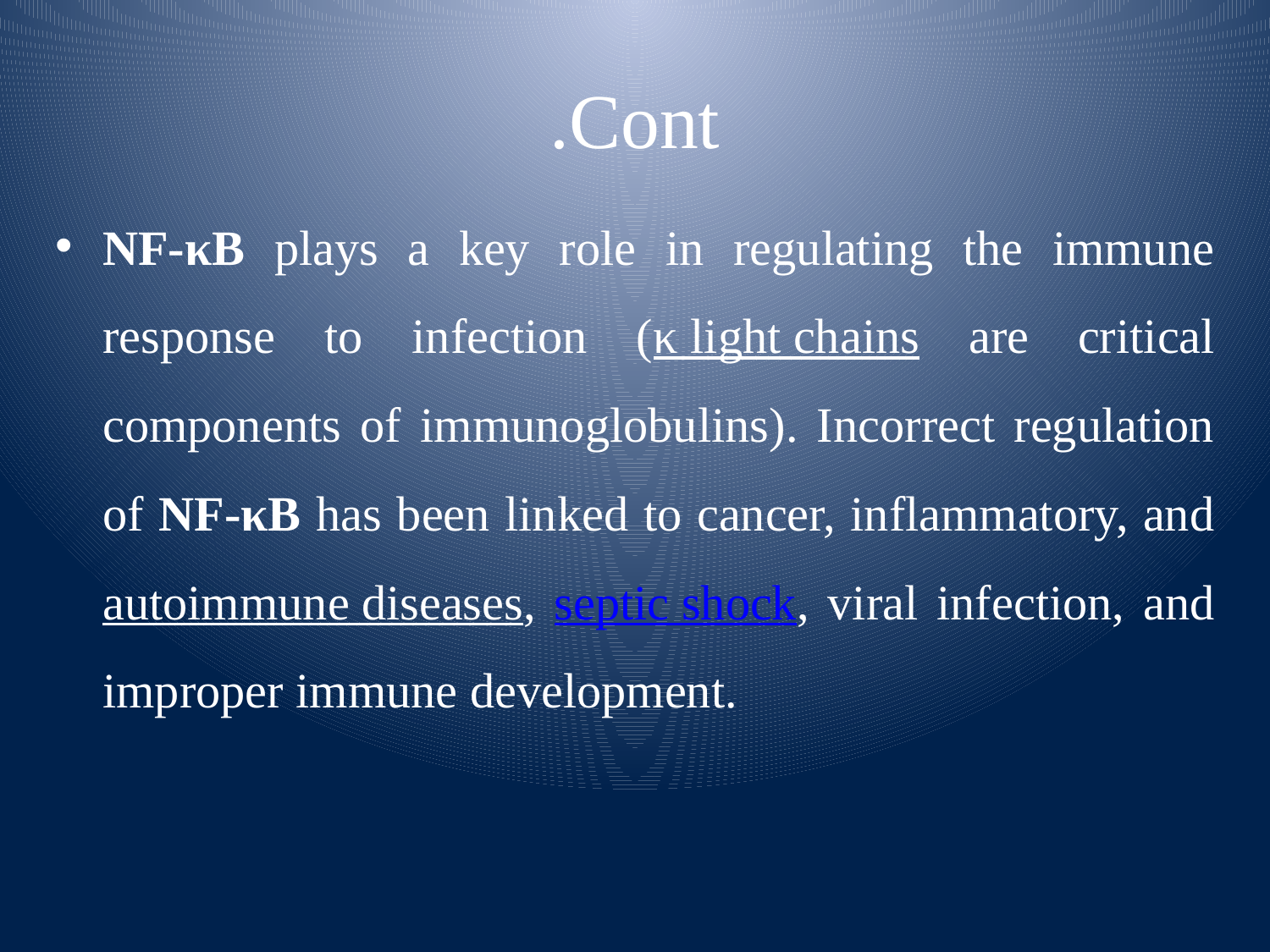

# Cont.
NF-κB plays a key role in regulating the immune response to infection (κ light chains are critical components of immunoglobulins). Incorrect regulation of NF-κB has been linked to cancer, inflammatory, and autoimmune diseases, septic shock, viral infection, and improper immune development.